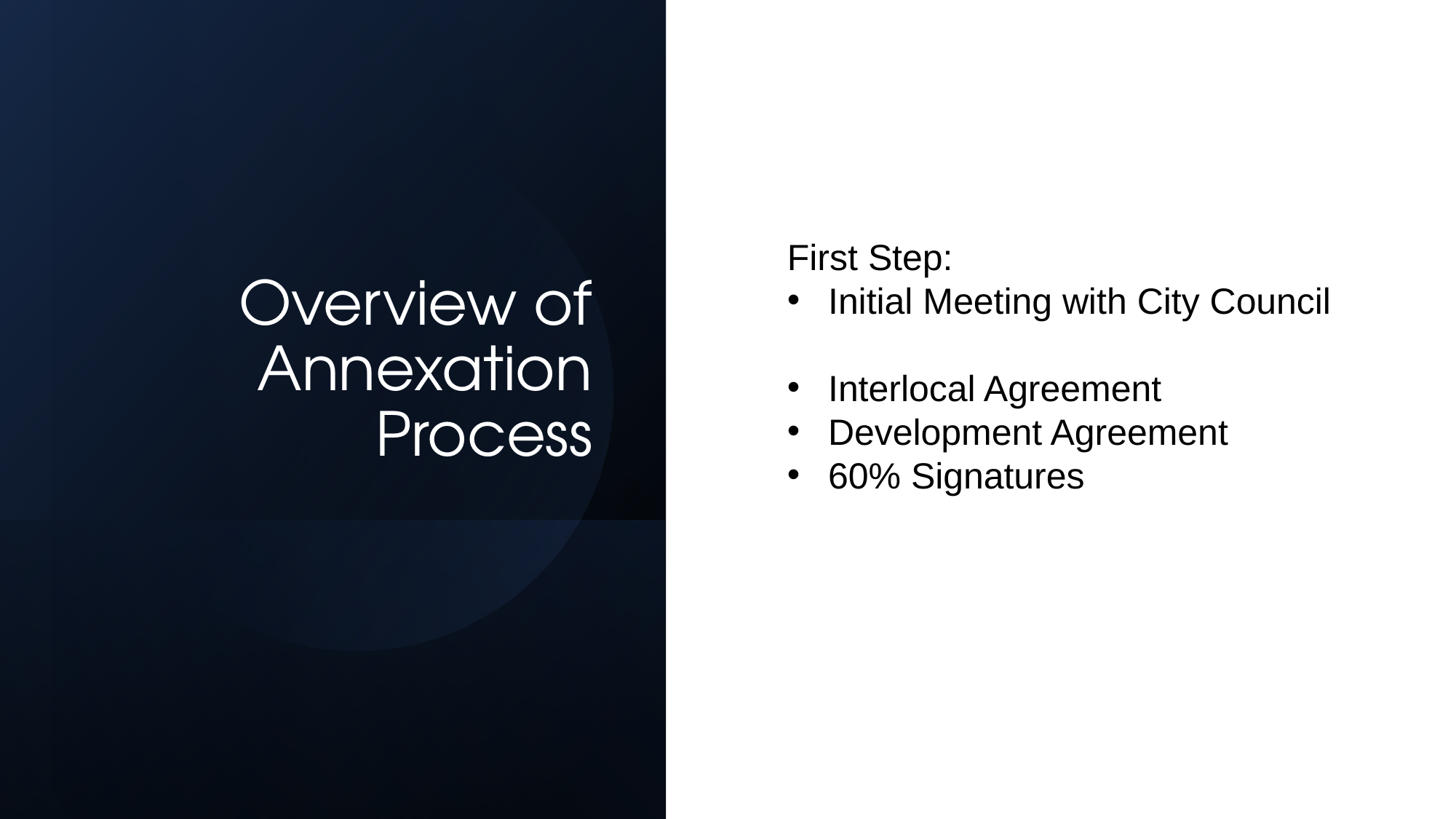

Overview of Annexation Process

First Step:
Initial Meeting with City Council

Interlocal Agreement
Development Agreement
60% Signatures